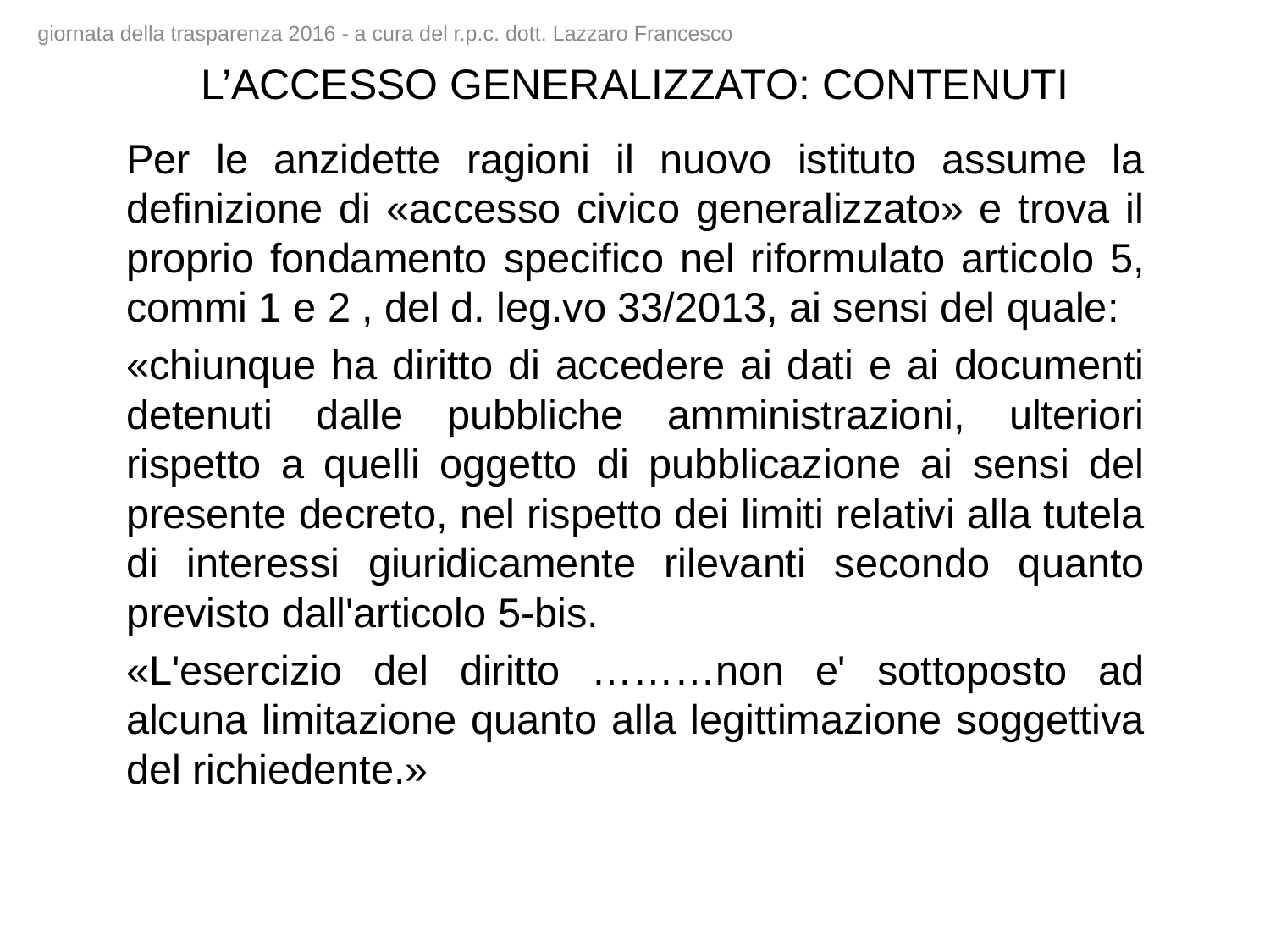

giornata della trasparenza 2016 - a cura del r.p.c. dott. Lazzaro Francesco
# L’ACCESSO GENERALIZZATO: CONTENUTI
Per le anzidette ragioni il nuovo istituto assume la definizione di «accesso civico generalizzato» e trova il proprio fondamento specifico nel riformulato articolo 5, commi 1 e 2 , del d. leg.vo 33/2013, ai sensi del quale:
«chiunque ha diritto di accedere ai dati e ai documenti detenuti dalle pubbliche amministrazioni, ulteriori rispetto a quelli oggetto di pubblicazione ai sensi del presente decreto, nel rispetto dei limiti relativi alla tutela di interessi giuridicamente rilevanti secondo quanto previsto dall'articolo 5-bis.
«L'esercizio del diritto ………non e' sottoposto ad alcuna limitazione quanto alla legittimazione soggettiva del richiedente.»